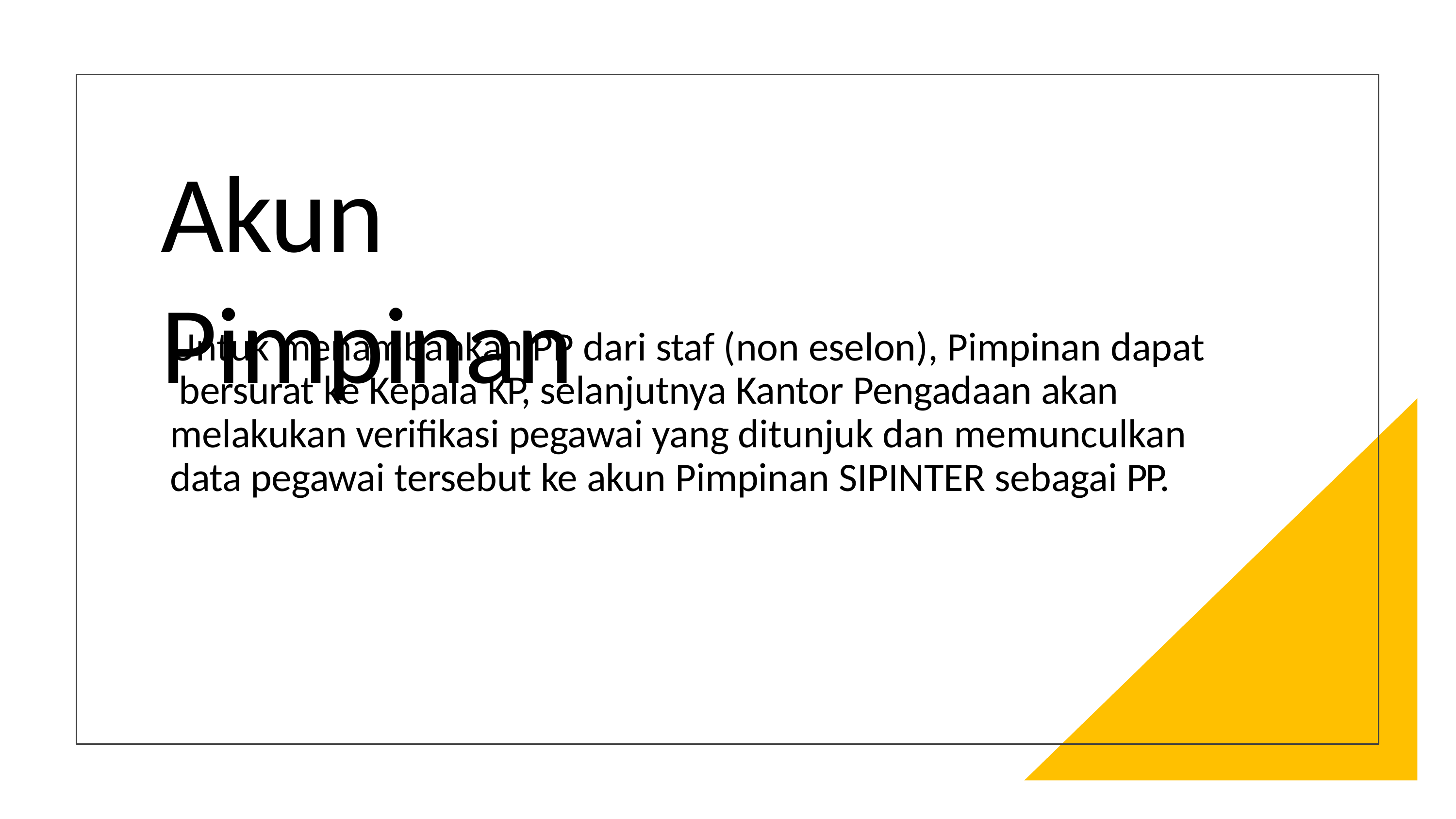

# Akun Pimpinan
Untuk menambahkan PP dari staf (non eselon), Pimpinan dapat  bersurat ke Kepala KP, selanjutnya Kantor Pengadaan akan  melakukan verifikasi pegawai yang ditunjuk dan memunculkan  data pegawai tersebut ke akun Pimpinan SIPINTER sebagai PP.